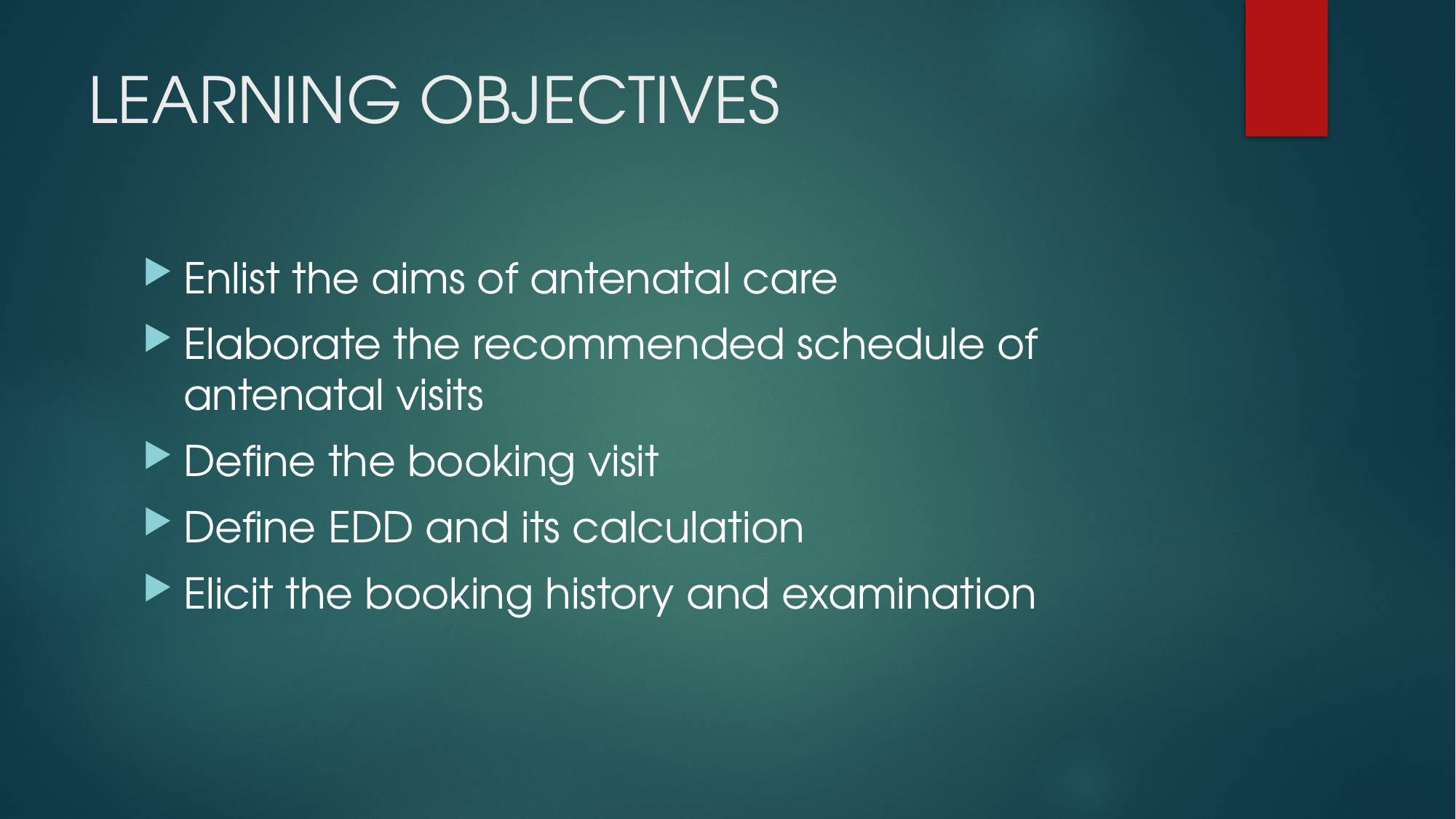

# LEARNING OBJECTIVES

Enlist the aims of antenatal care
Elaborate the recommended schedule of antenatal visits
Define the booking visit
Define EDD and its calculation
Elicit the booking history and examination